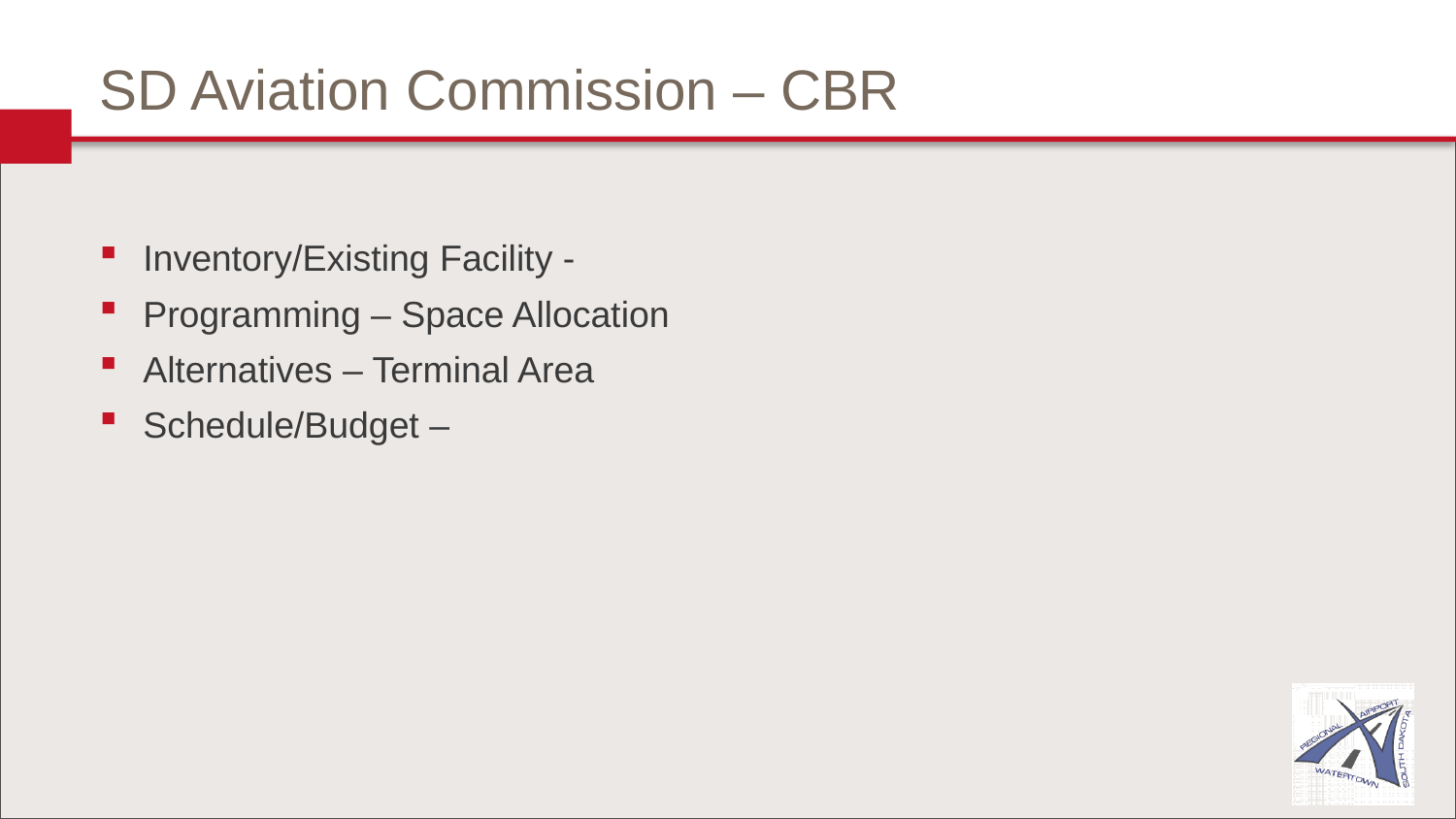

# SD Aviation Commission – CBR

Inventory/Existing Facility -
Programming – Space Allocation
Alternatives – Terminal Area
Schedule/Budget –